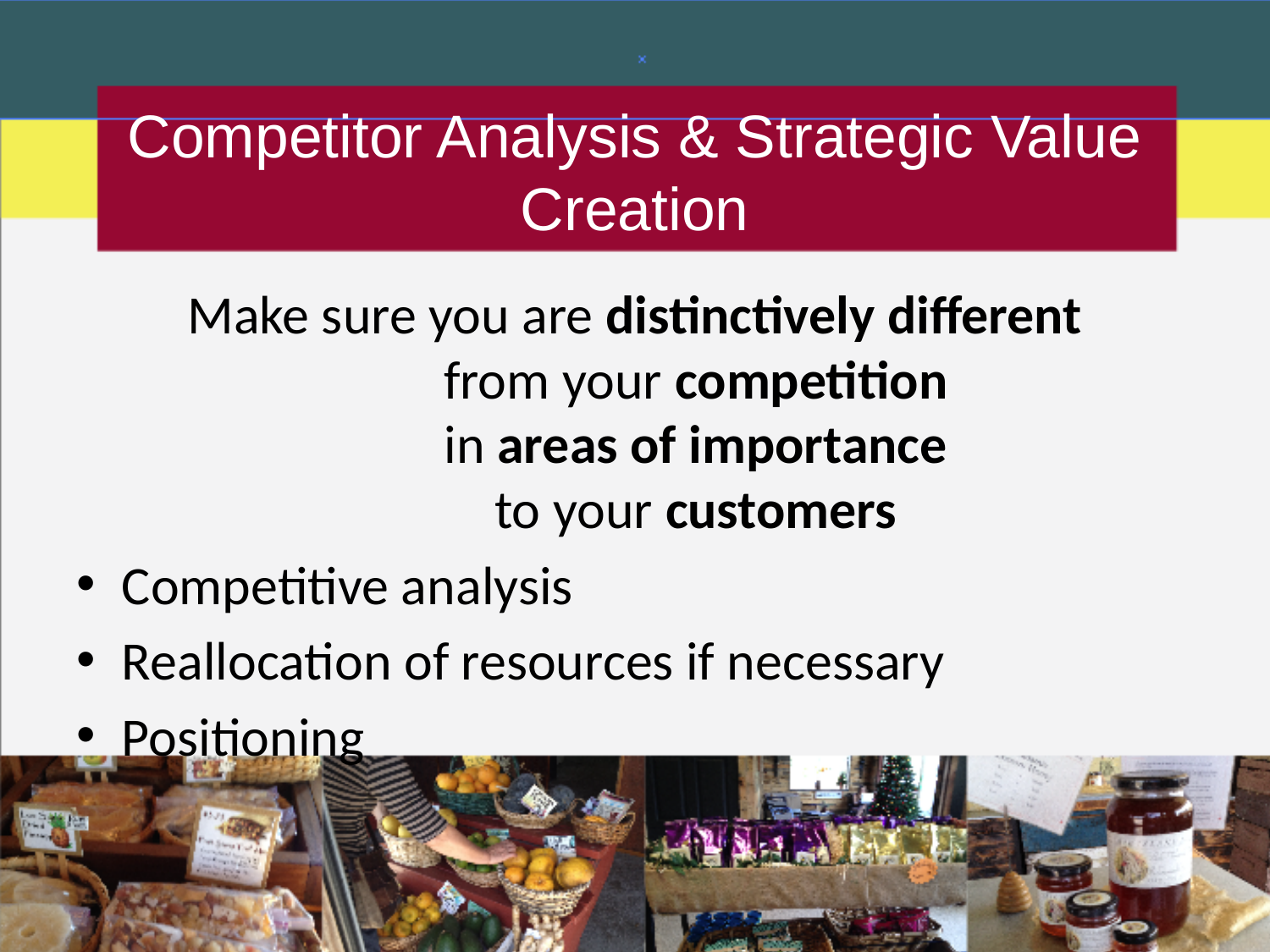

# Competitor Analysis & Strategic Value Creation

Make sure you are distinctively different
	from your competition
		in areas of importance
			to your customers
Competitive analysis
Reallocation of resources if necessary
Positioning